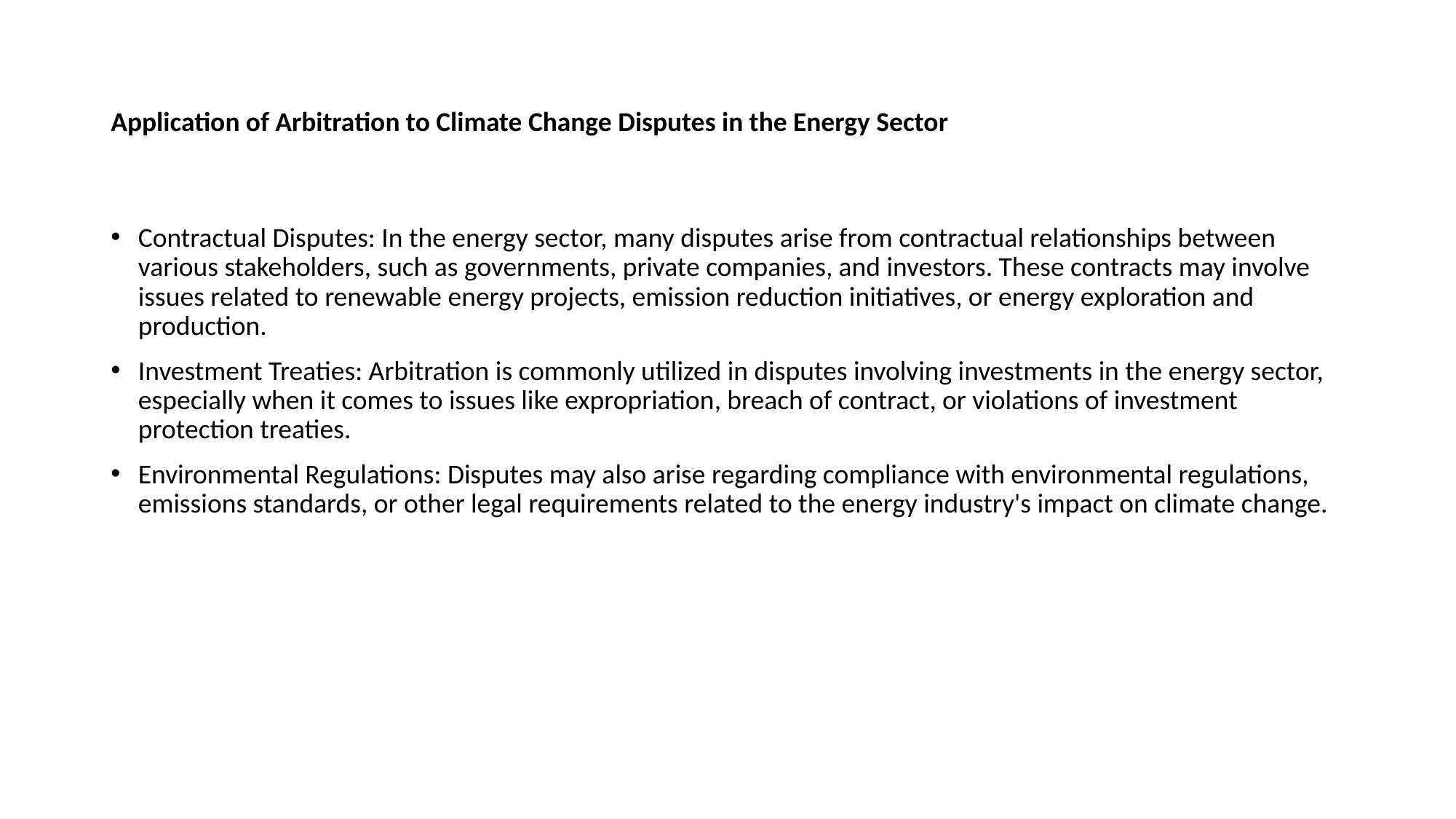

# Application of Arbitration to Climate Change Disputes in the Energy Sector
Contractual Disputes: In the energy sector, many disputes arise from contractual relationships between various stakeholders, such as governments, private companies, and investors. These contracts may involve issues related to renewable energy projects, emission reduction initiatives, or energy exploration and production.
Investment Treaties: Arbitration is commonly utilized in disputes involving investments in the energy sector, especially when it comes to issues like expropriation, breach of contract, or violations of investment protection treaties.
Environmental Regulations: Disputes may also arise regarding compliance with environmental regulations, emissions standards, or other legal requirements related to the energy industry's impact on climate change.